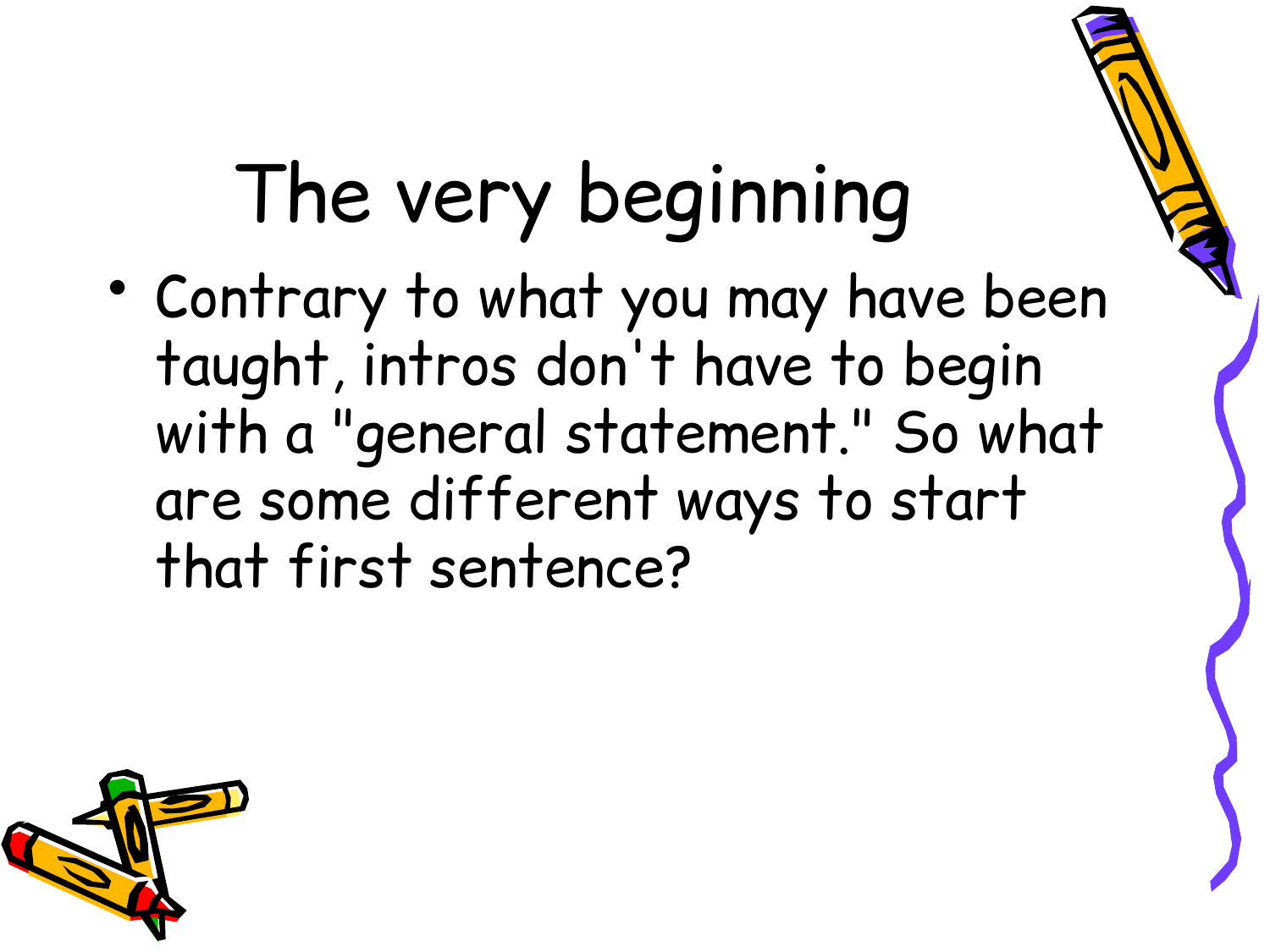

# The very beginning
Contrary to what you may have been taught, intros don't have to begin with a "general statement." So what are some different ways to start that first sentence?